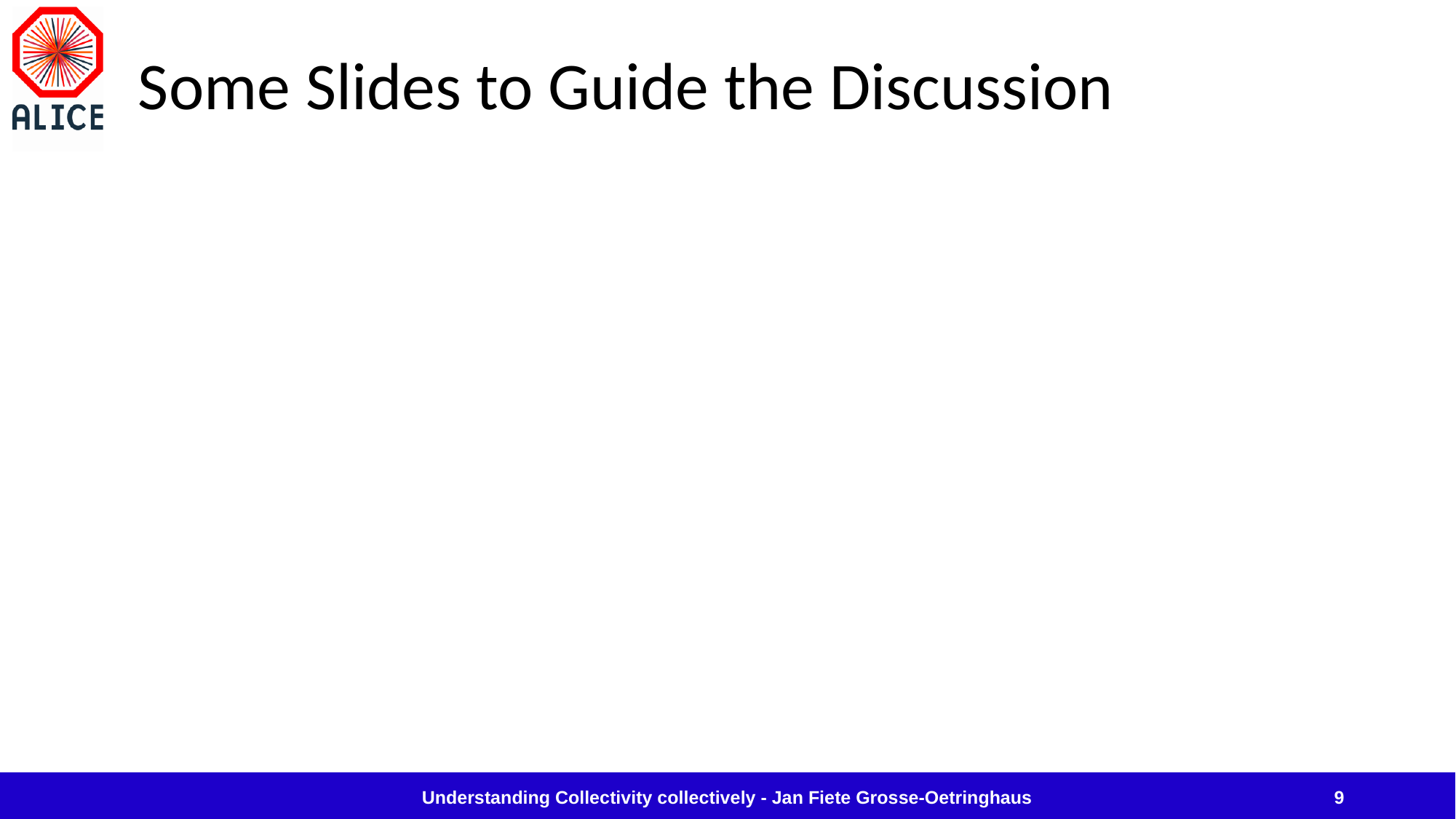

# Some Slides to Guide the Discussion

Understanding Collectivity collectively - Jan Fiete Grosse-Oetringhaus
9